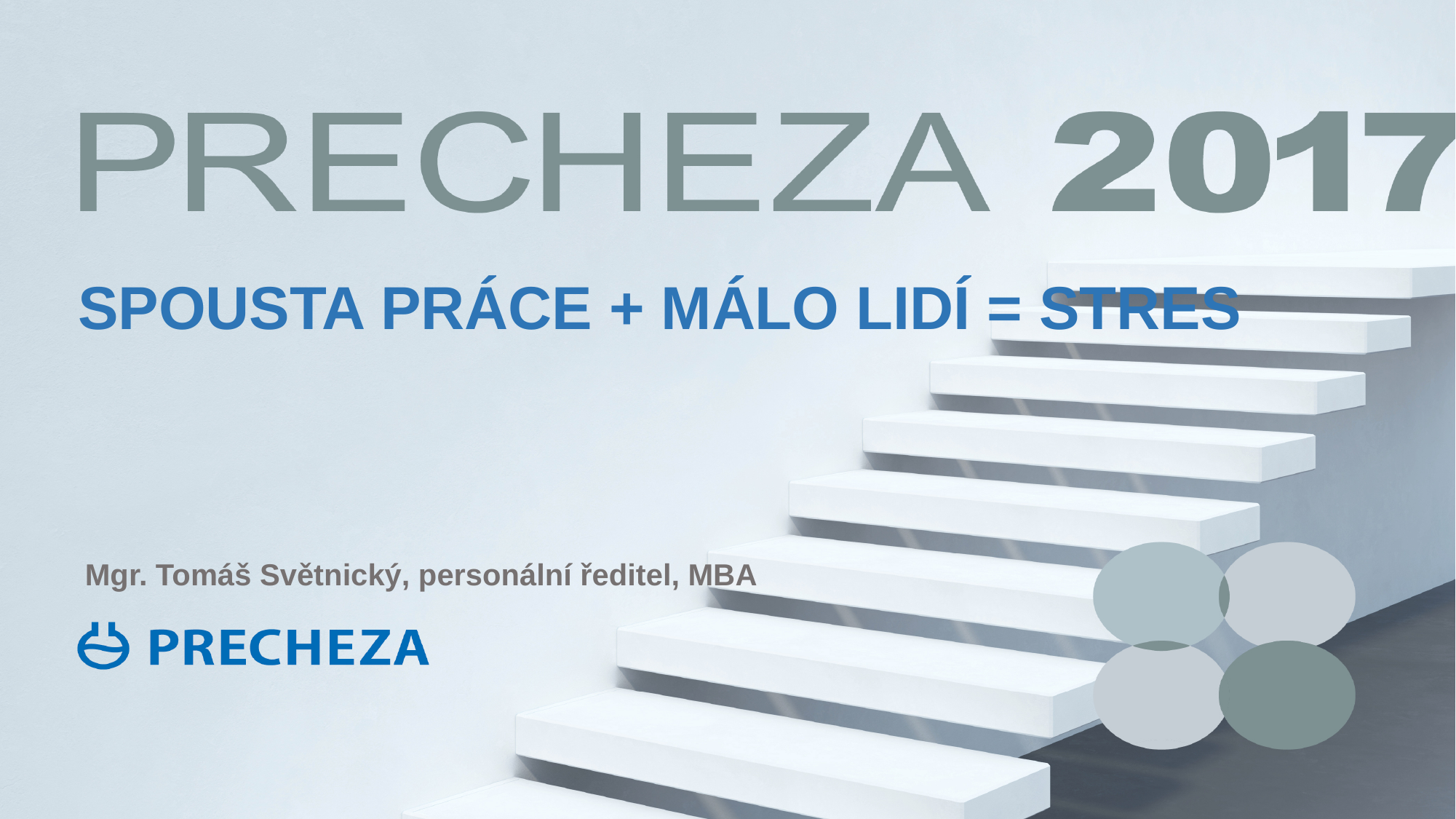

# SPOUSTA PRÁCE + MÁLO LIDÍ = STRES
Mgr. Tomáš Světnický, personální ředitel, MBA